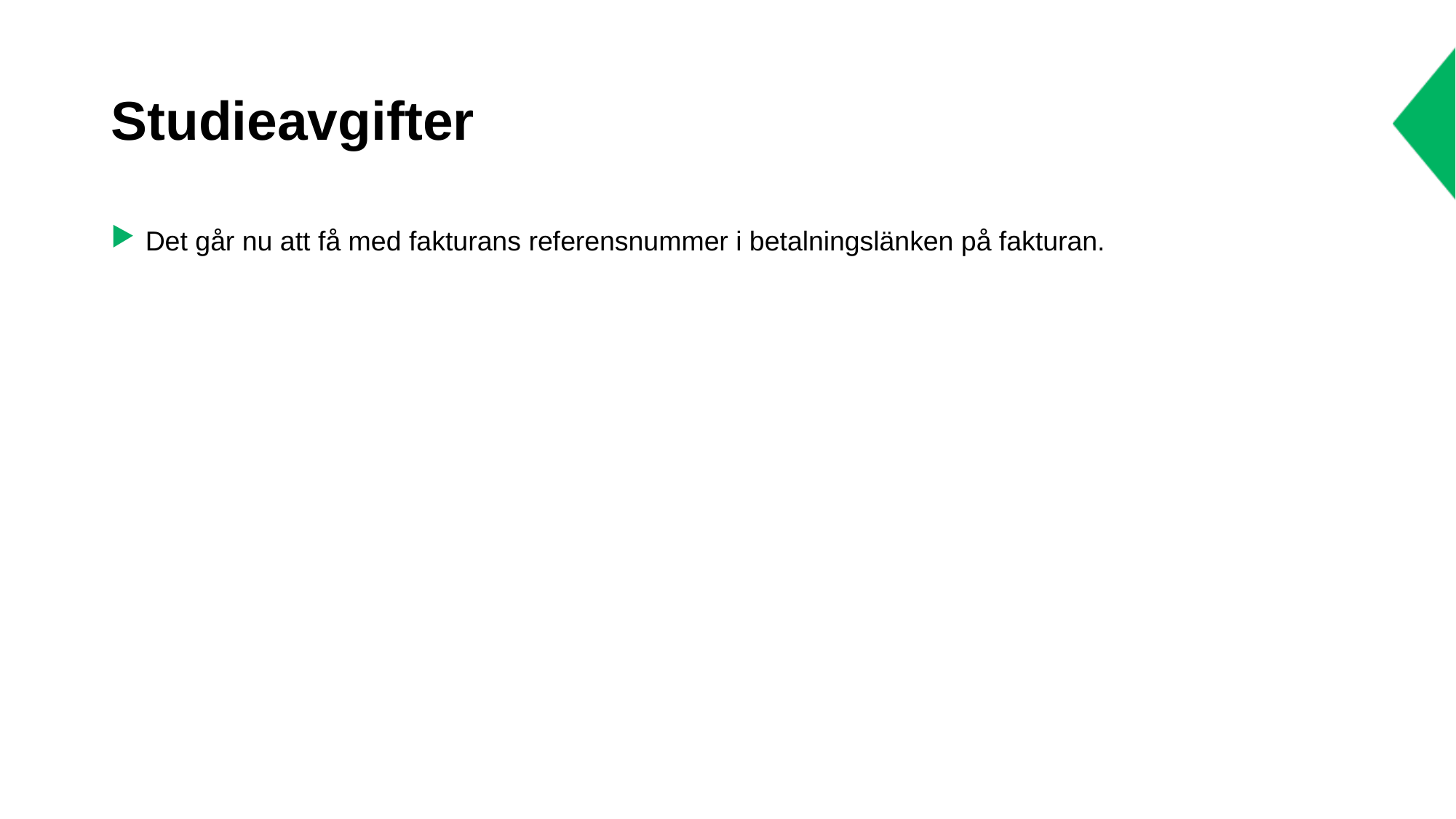

# Studieavgifter
Det går nu att få med fakturans referensnummer i betalningslänken på fakturan.